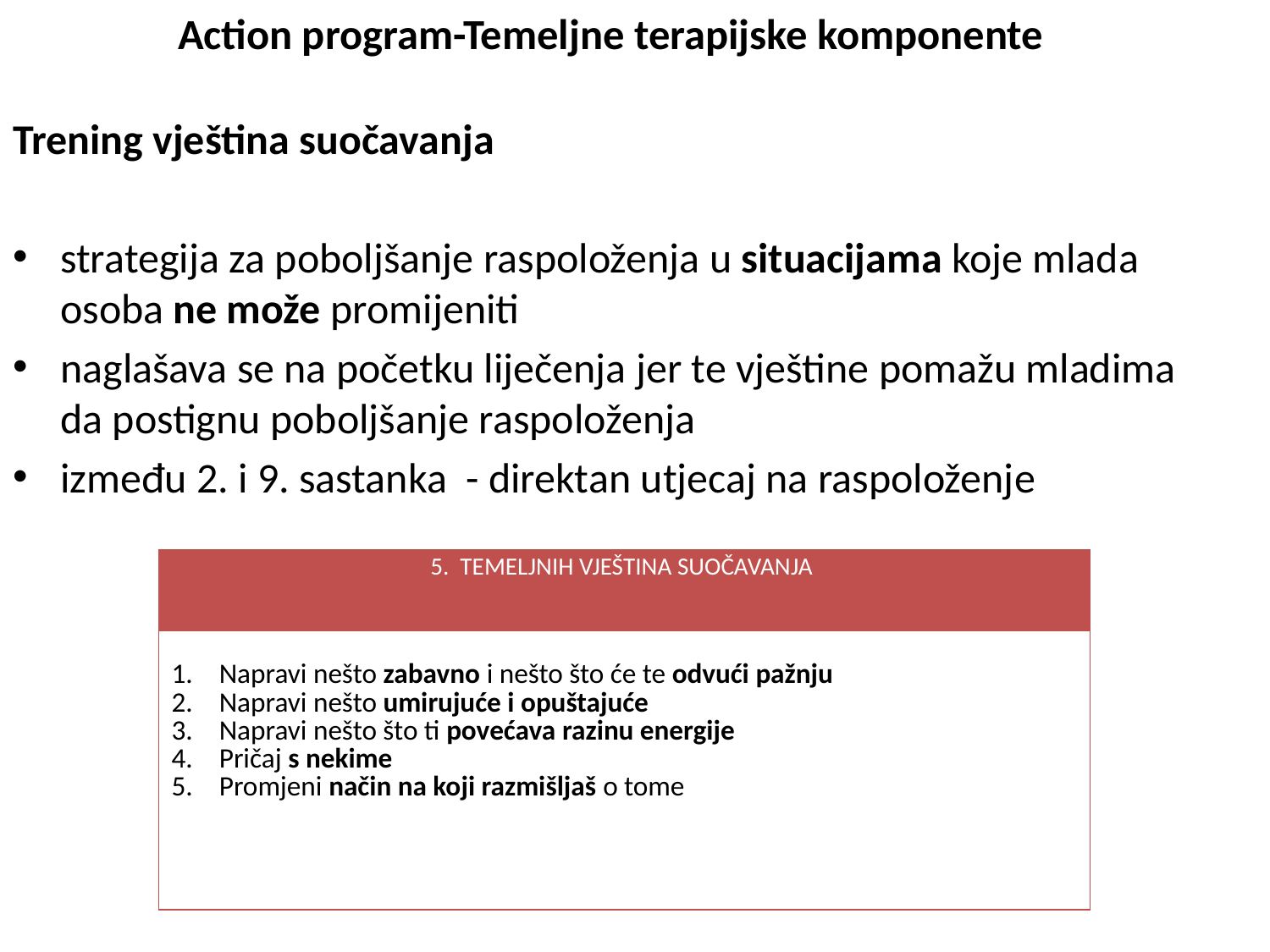

# Action program-Temeljne terapijske komponente
Trening vještina suočavanja

strategija za poboljšanje raspoloženja u situacijama koje mlada osoba ne može promijeniti
naglašava se na početku liječenja jer te vještine pomažu mladima da postignu poboljšanje raspoloženja
između 2. i 9. sastanka  - direktan utjecaj na raspoloženje

| 5. TEMELJNIH VJEŠTINA SUOČAVANJA |
| --- |
| Napravi nešto zabavno i nešto što će te odvući pažnju Napravi nešto umirujuće i opuštajuće Napravi nešto što ti povećava razinu energije Pričaj s nekime Promjeni način na koji razmišljaš o tome |